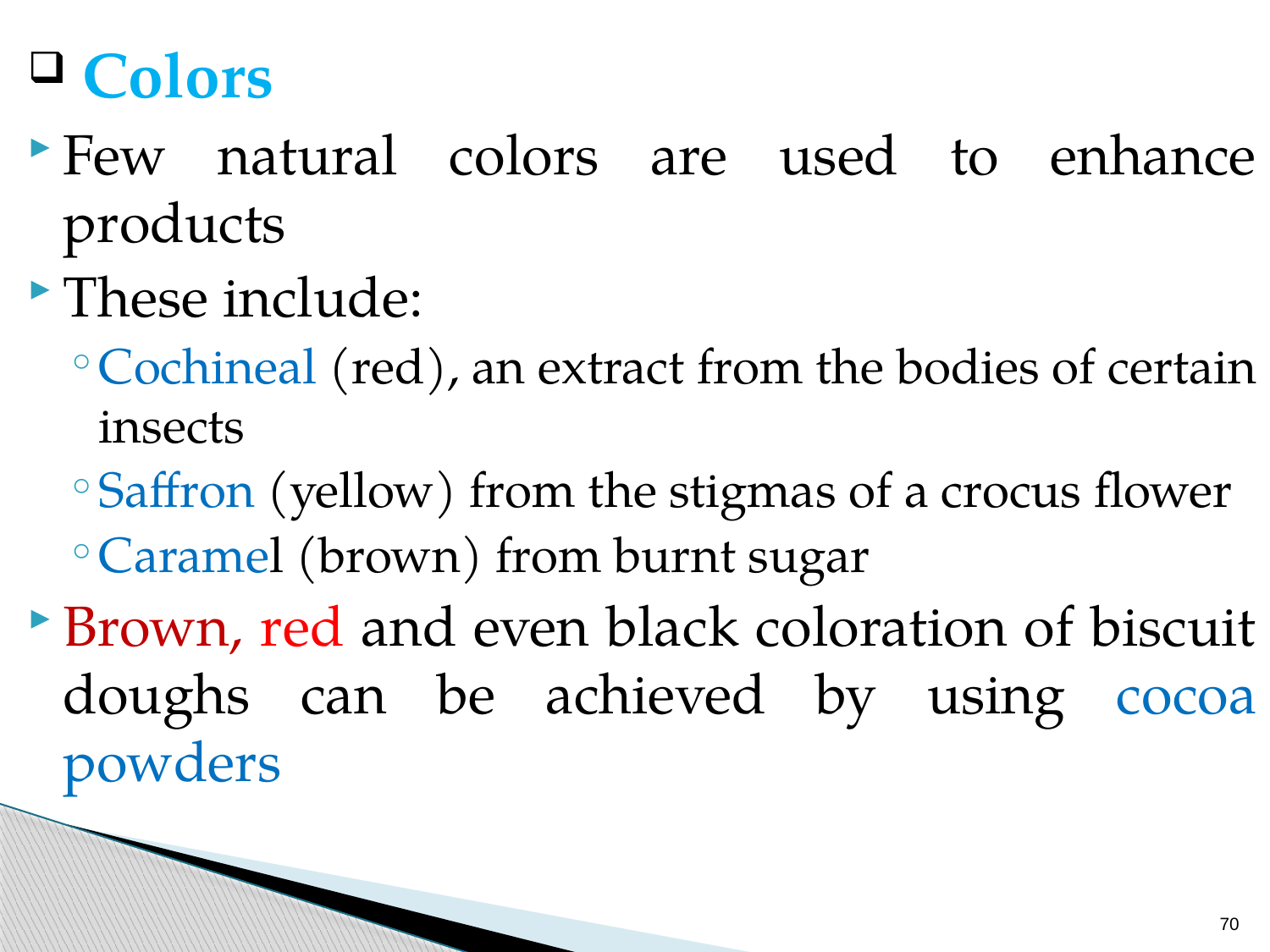

Colors
Few natural colors are used to enhance products
These include:
Cochineal (red), an extract from the bodies of certain insects
Saffron (yellow) from the stigmas of a crocus flower
Caramel (brown) from burnt sugar
Brown, red and even black coloration of biscuit doughs can be achieved by using cocoa powders

70